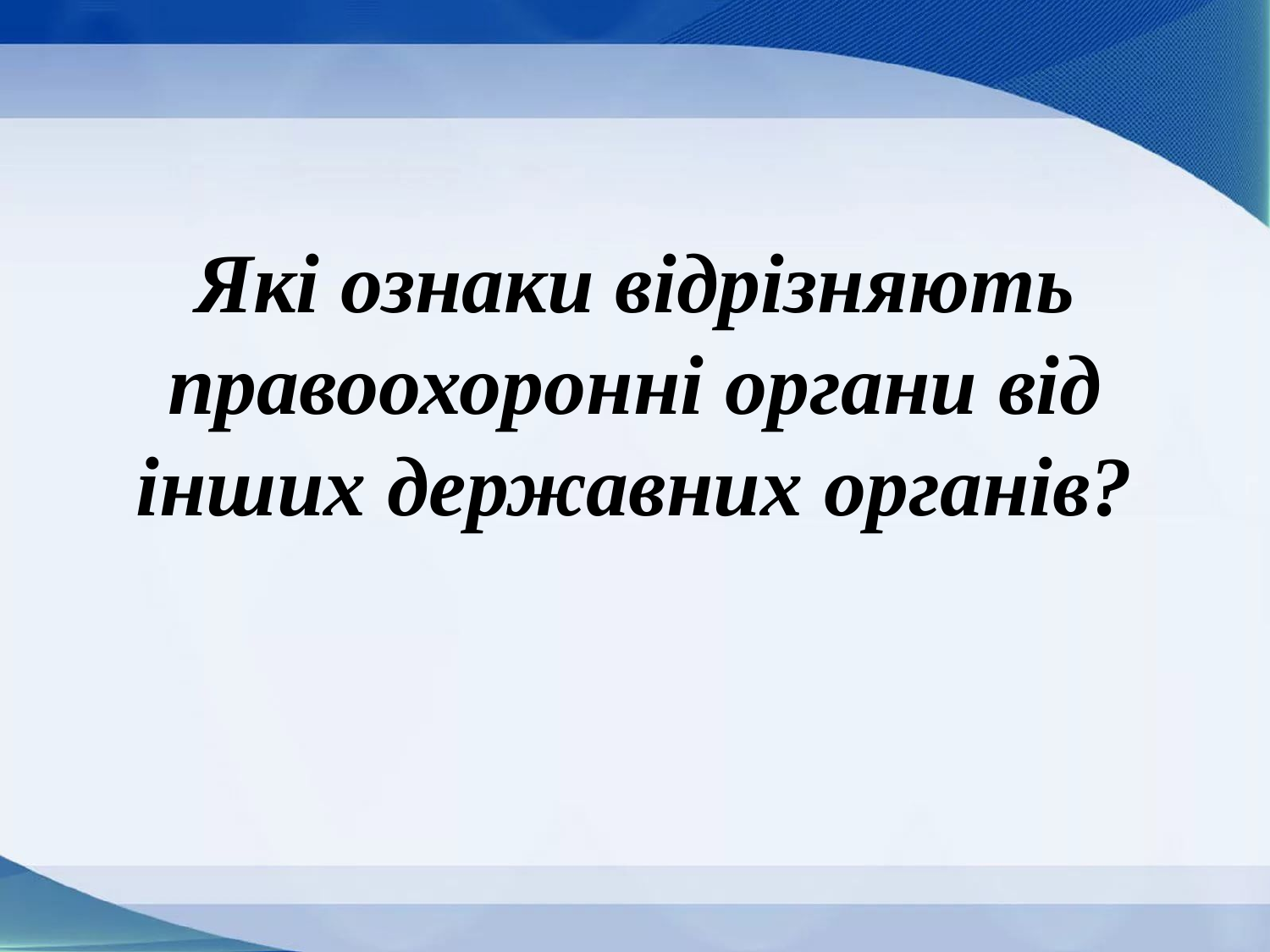

Які ознаки відрізняють правоохоронні органи від інших державних органів?